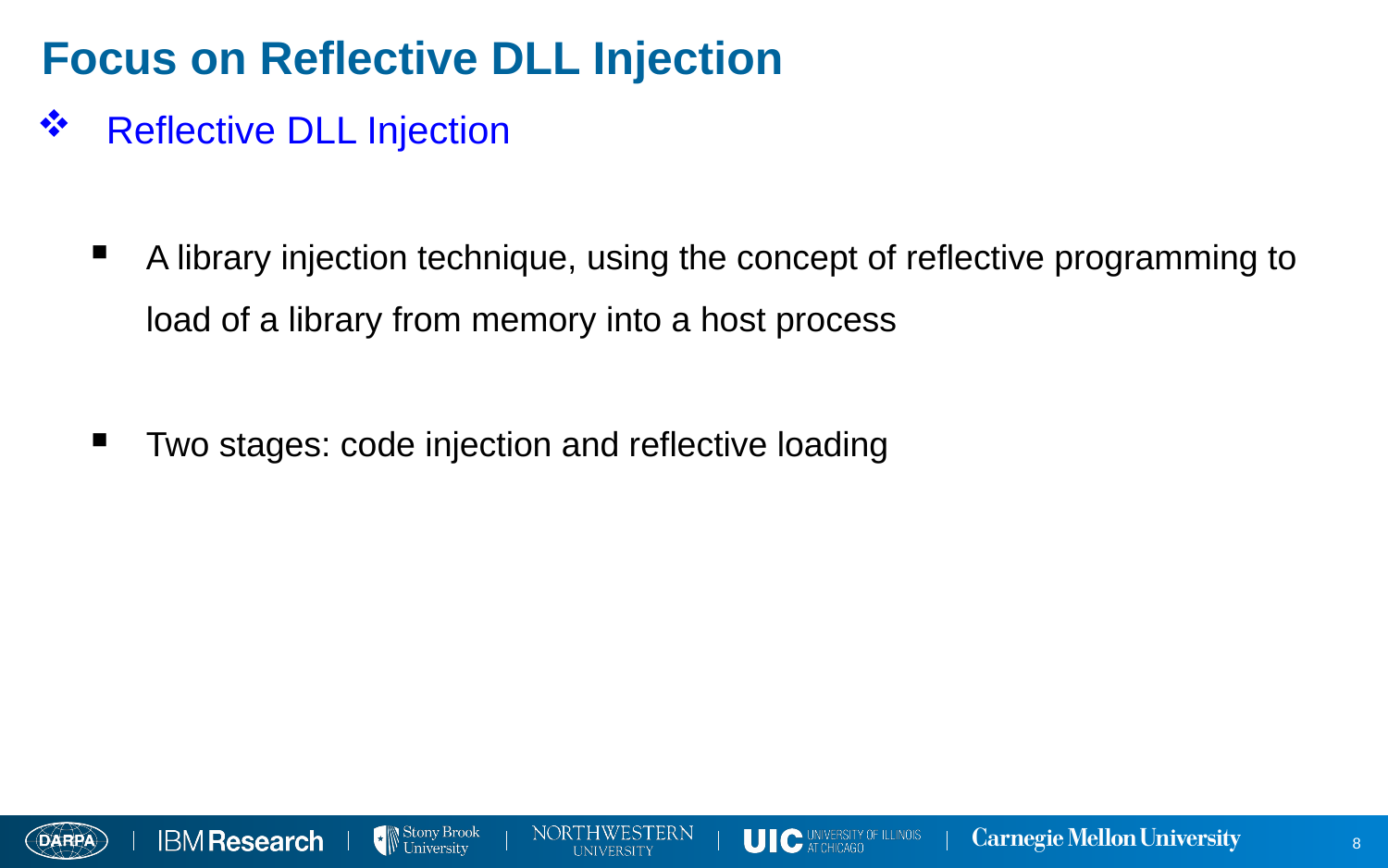

# Focus on Reflective DLL Injection
Reflective DLL Injection

A library injection technique, using the concept of reflective programming to load of a library from memory into a host process

Two stages: code injection and reflective loading